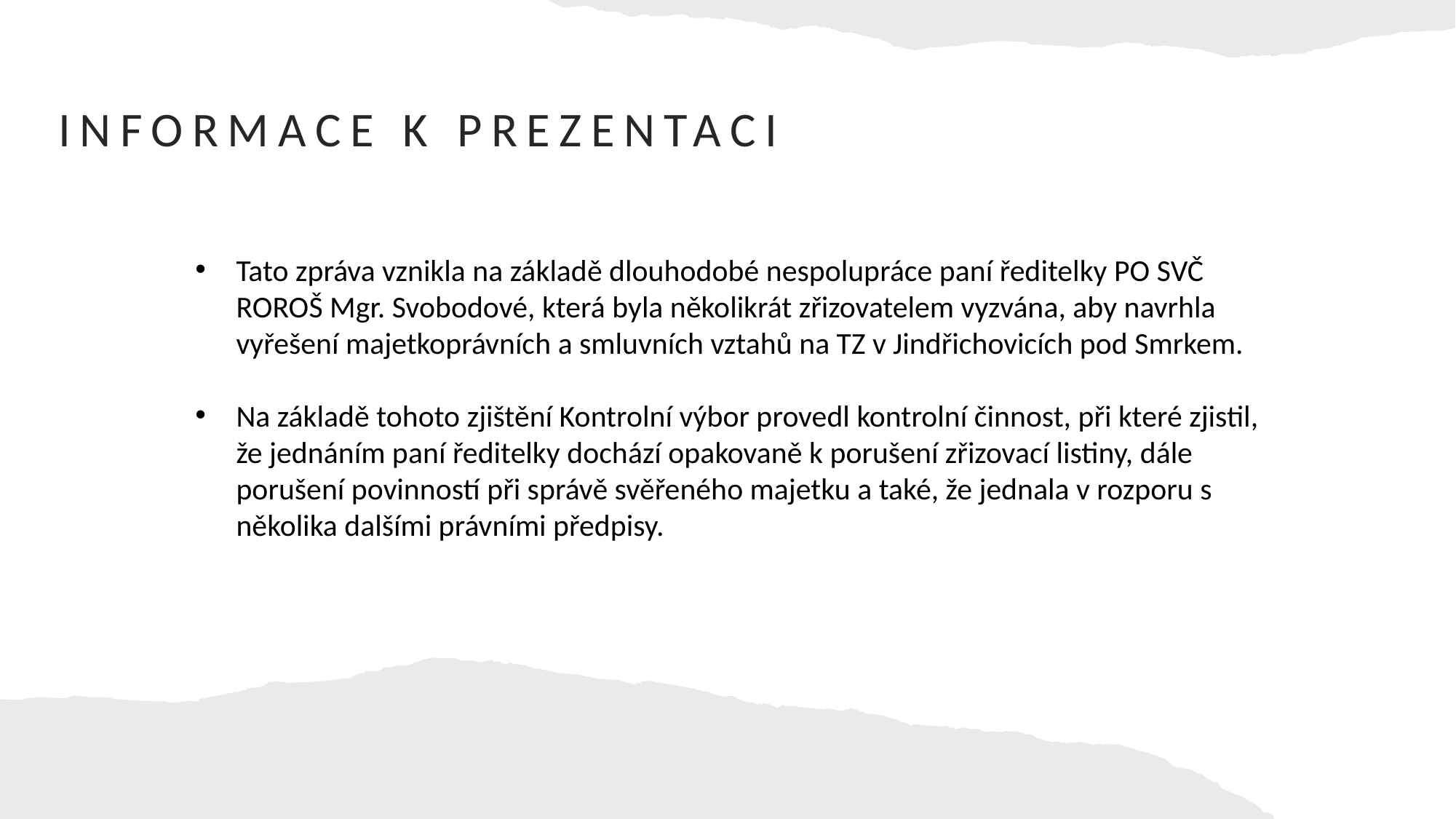

# INFORMACE k prezentaci

Tato zpráva vznikla na základě dlouhodobé nespolupráce paní ředitelky PO SVČ ROROŠ Mgr. Svobodové, která byla několikrát zřizovatelem vyzvána, aby navrhla vyřešení majetkoprávních a smluvních vztahů na TZ v Jindřichovicích pod Smrkem.

Na základě tohoto zjištění Kontrolní výbor provedl kontrolní činnost, při které zjistil, že jednáním paní ředitelky dochází opakovaně k porušení zřizovací listiny, dále porušení povinností při správě svěřeného majetku a také, že jednala v rozporu s několika dalšími právními předpisy.